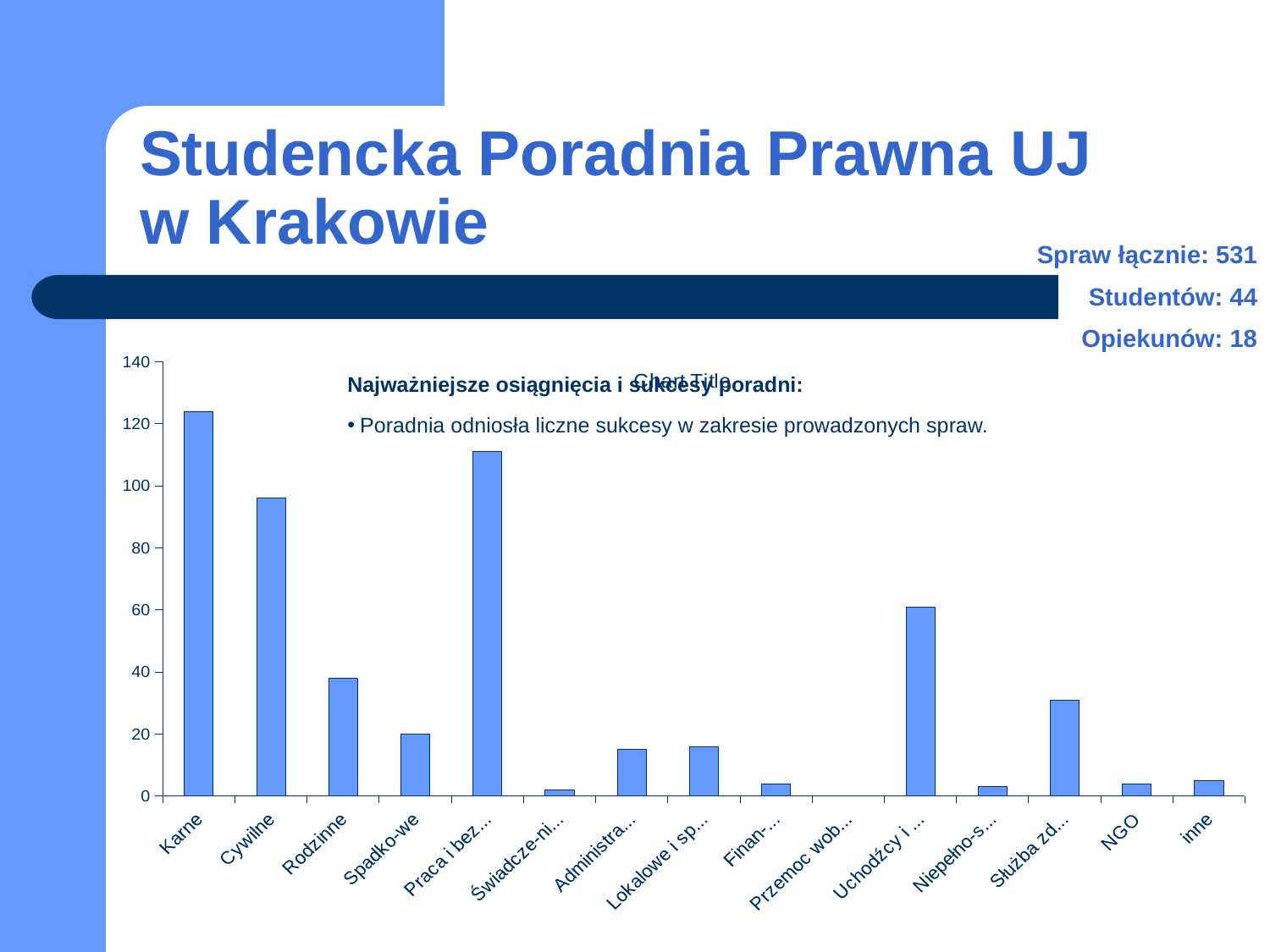

# Studencka Poradnia Prawna UJ w Krakowie
Spraw łącznie: 531
Studentów: 44
Opiekunów: 18

### Chart:

| Category |  |
|---|---|
| Karne | 124.0 |
| Cywilne | 96.0 |
| Rodzinne | 38.0 |
| Spadko-we | 20.0 |
| Praca i bezro-bocie | 111.0 |
| Świadcze-nia społeczne | 2.0 |
| Administra-cyjne | 15.0 |
| Lokalowe i spół-dzielcze | 16.0 |
| Finan-sowe | 4.0 |
| Przemoc wobec kobiet | 0.0 |
| Uchodźcy i cudzo-ziemcy | 61.0 |
| Niepełno-sprawni | 3.0 |
| Służba zdrowia | 31.0 |
| NGO | 4.0 |
| inne | 5.0 |
Najważniejsze osiągnięcia i sukcesy poradni:

Poradnia odniosła liczne sukcesy w zakresie prowadzonych spraw.